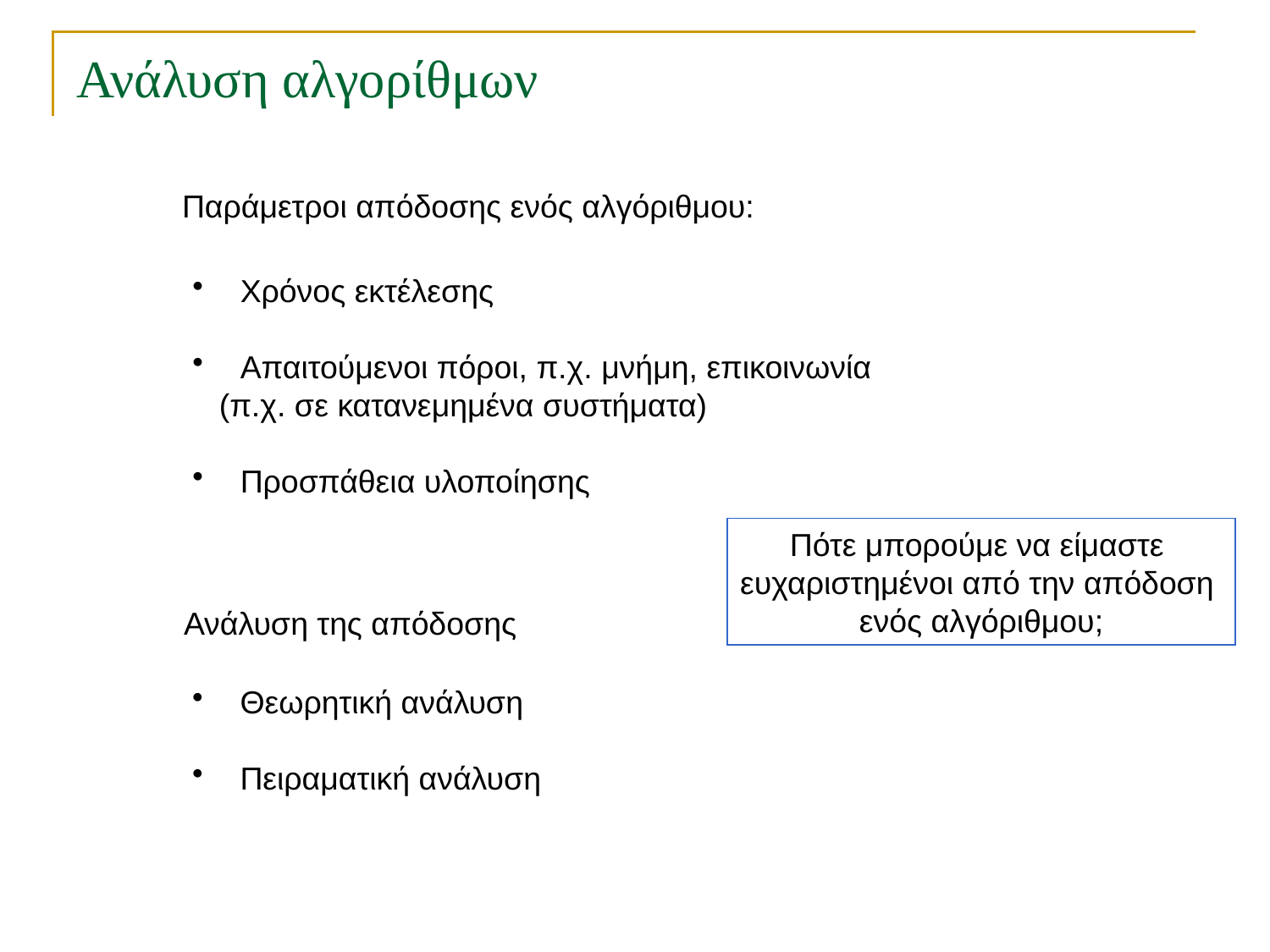

# Ανάλυση αλγορίθμων
Παράμετροι απόδοσης ενός αλγόριθμου:
  Χρόνος εκτέλεσης

  Απαιτούμενοι πόροι, π.χ. μνήμη, επικοινωνία
   (π.χ. σε κατανεμημένα συστήματα)

  Προσπάθεια υλοποίησης
Πότε μπορούμε να είμαστε
ευχαριστημένοι από την απόδοση
ενός αλγόριθμου;
Ανάλυση της απόδοσης
  Θεωρητική ανάλυση

  Πειραματική ανάλυση

TexPoint fonts used in EMF.
Read the TexPoint manual before you delete this box.: AAA